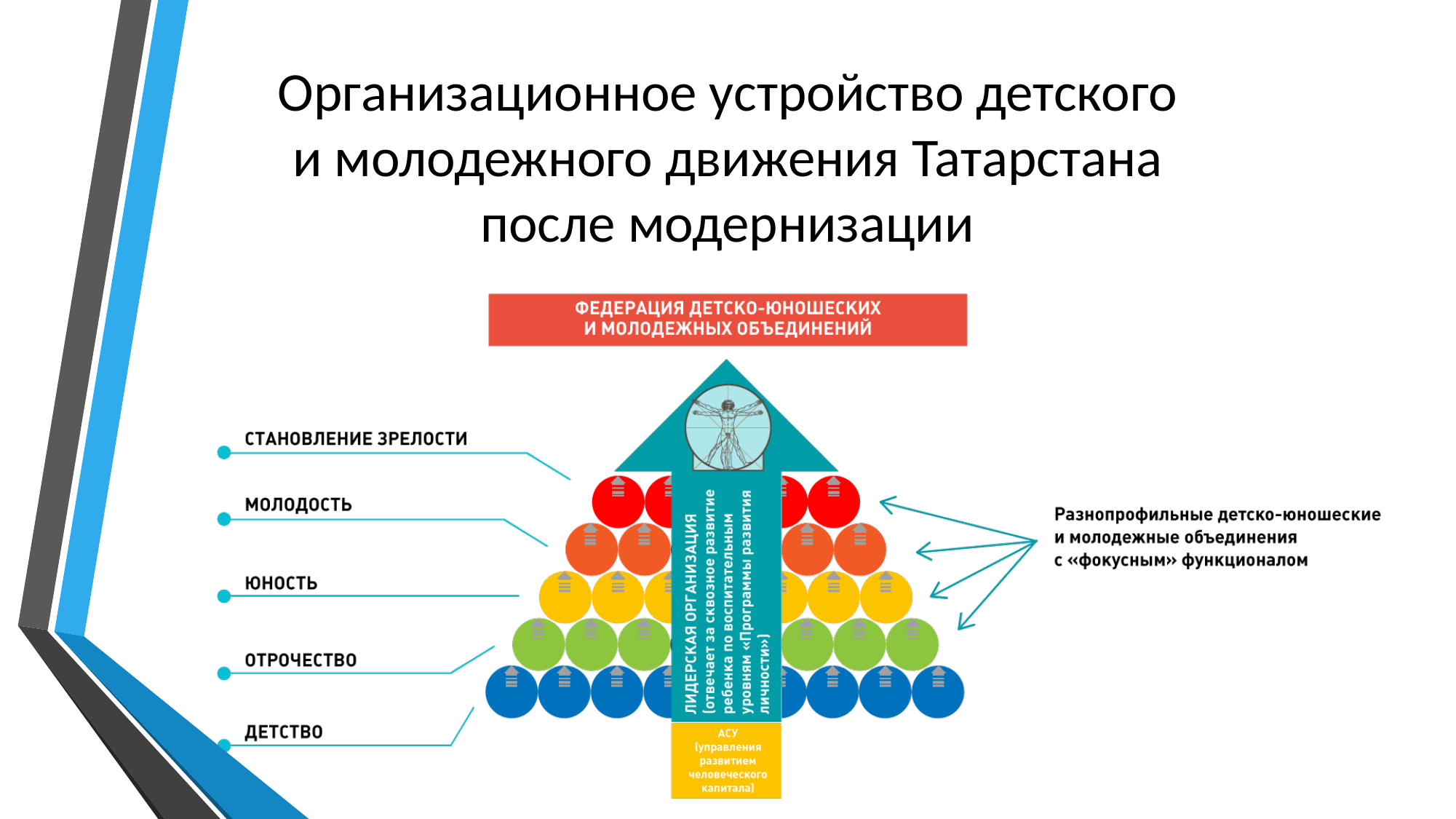

# Организационное устройство детского и молодежного движения Татарстана после модернизации